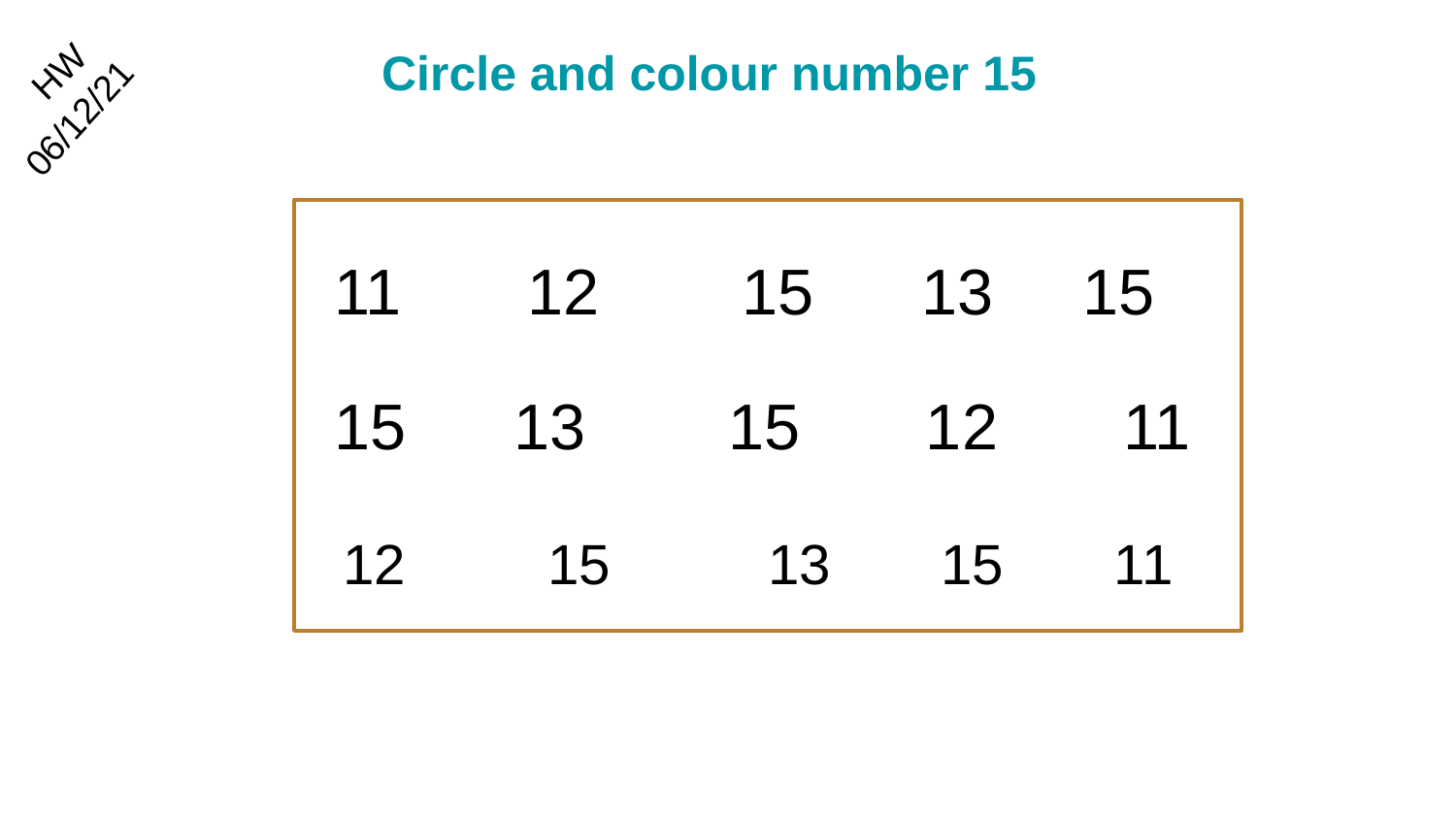

HW
# Circle and colour number 15
06/12/21

11       12        15      13     15

15      13        15       12       11
12         15          13       15       11